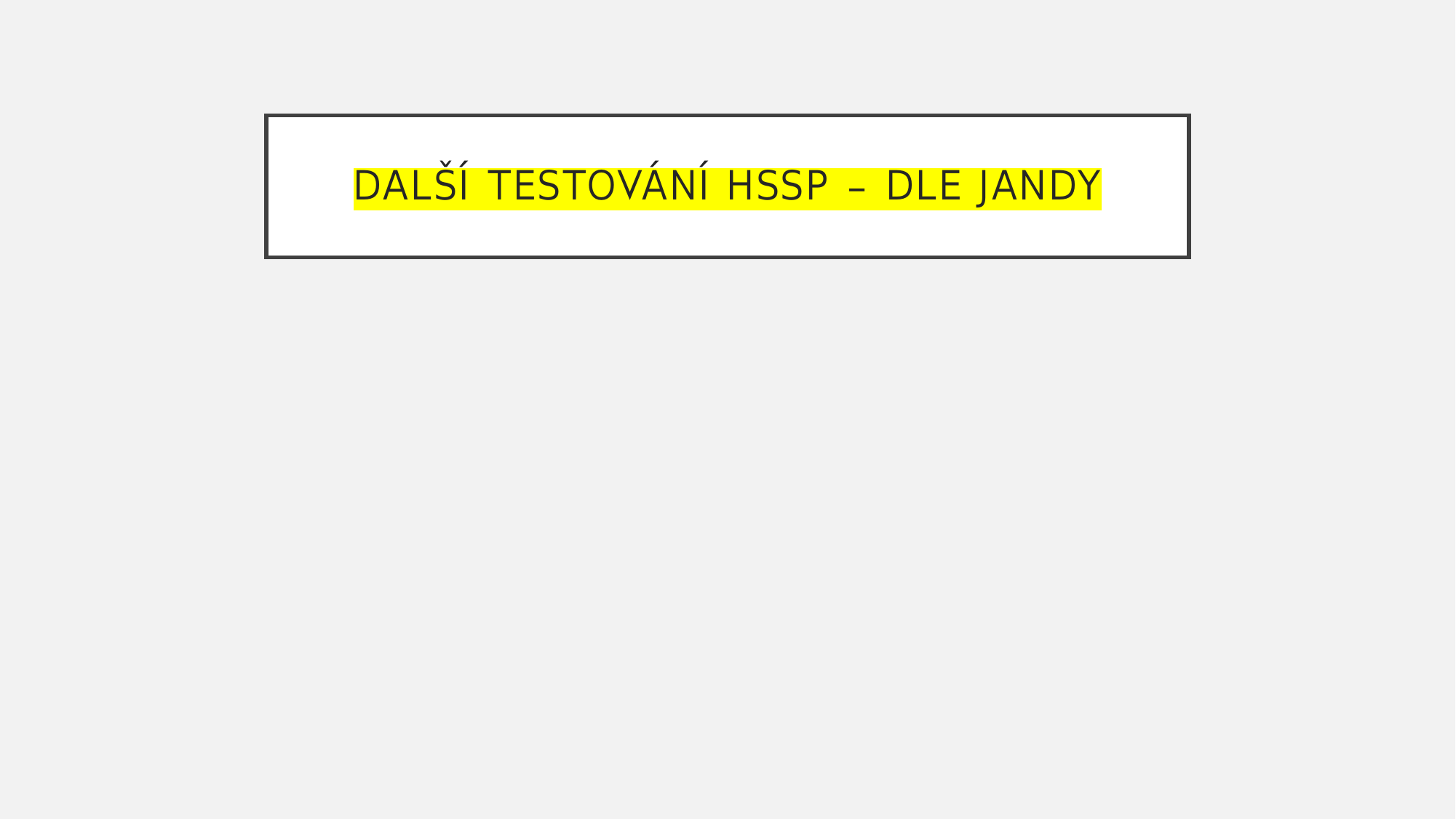

# Další testování HSSp – dle Jandy